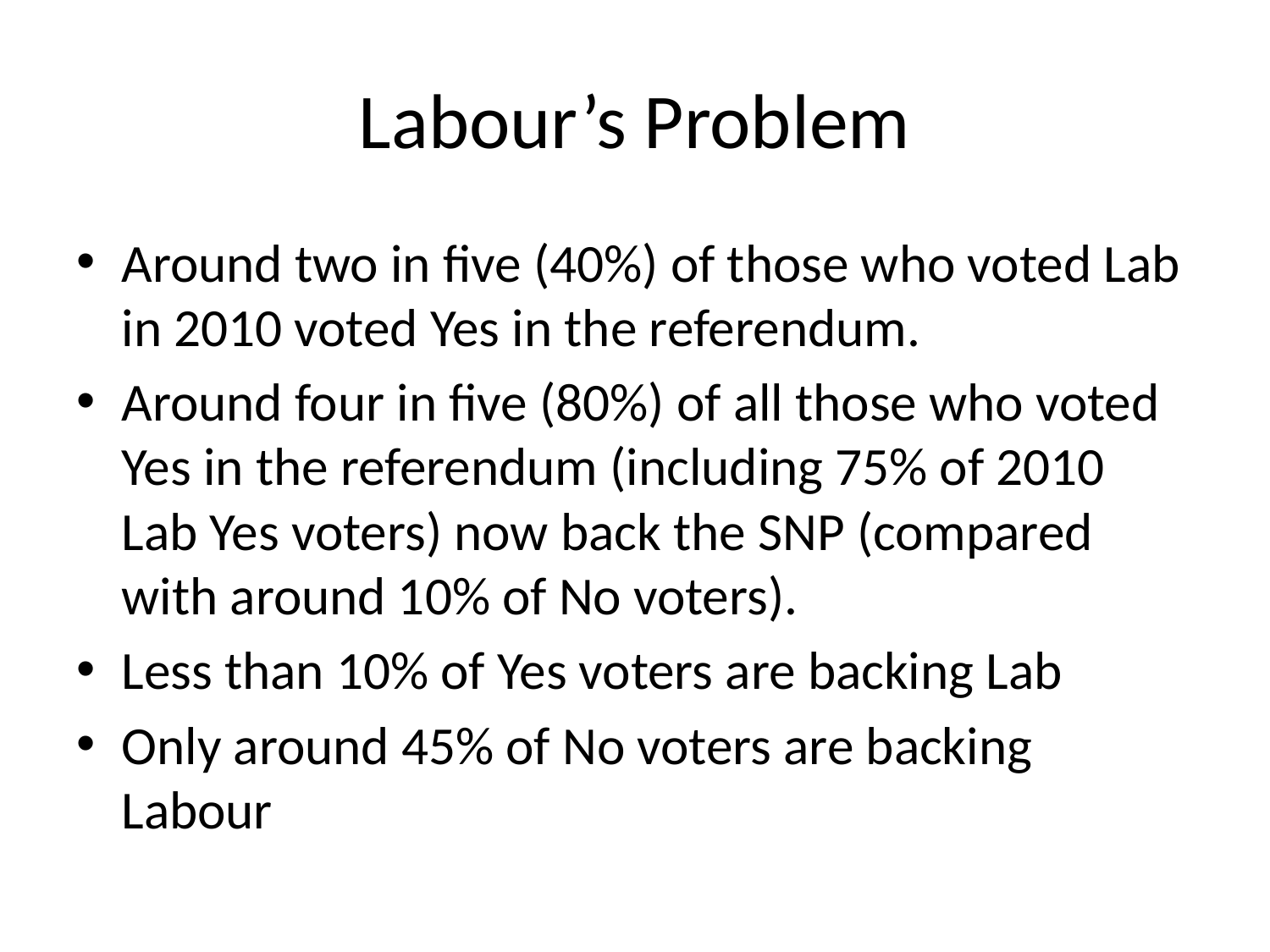

# Labour’s Problem
Around two in five (40%) of those who voted Lab in 2010 voted Yes in the referendum.
Around four in five (80%) of all those who voted Yes in the referendum (including 75% of 2010 Lab Yes voters) now back the SNP (compared with around 10% of No voters).
Less than 10% of Yes voters are backing Lab
Only around 45% of No voters are backing Labour